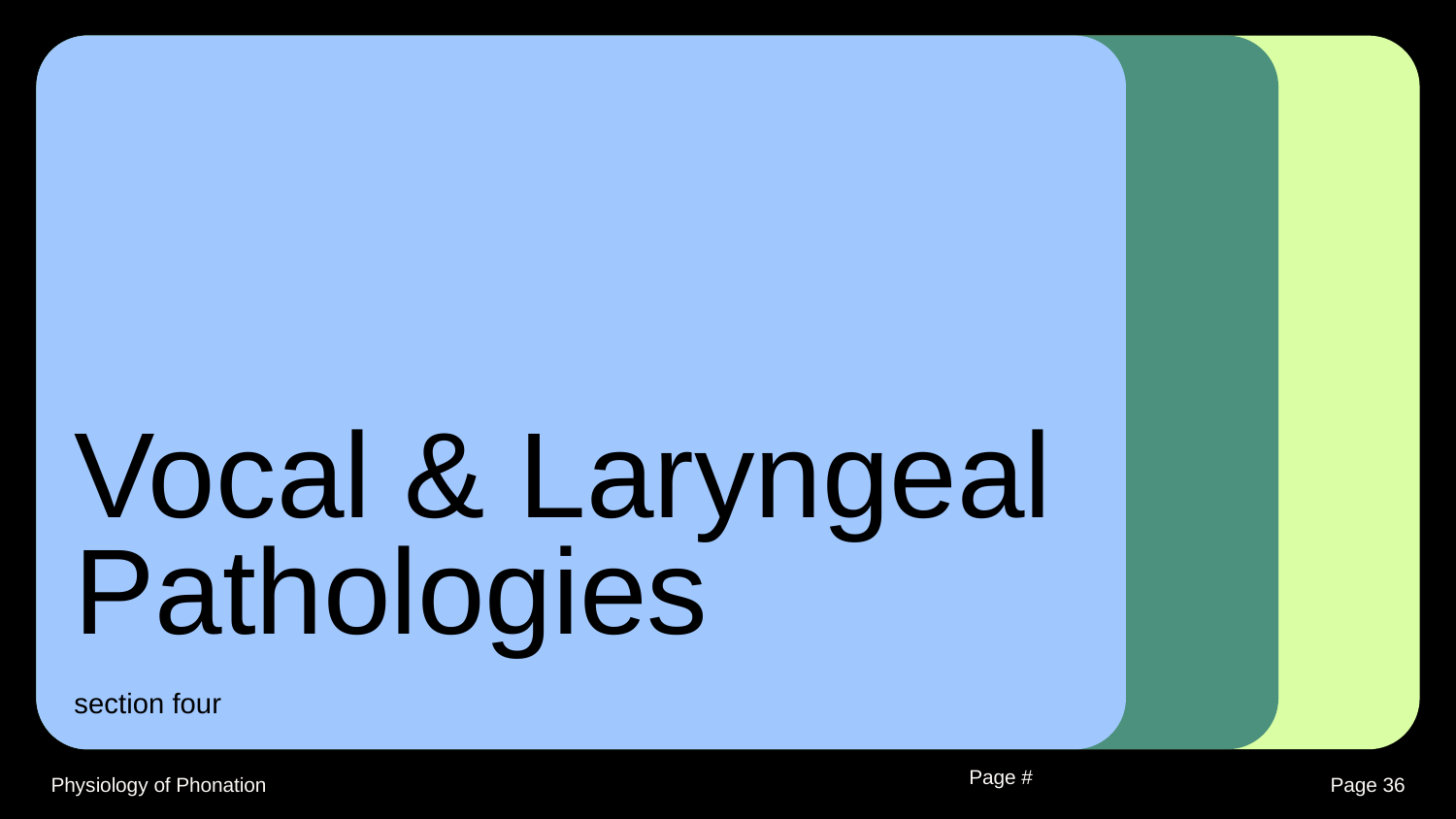

# Vocal & Laryngeal Pathologies
section four
Page #
Physiology of Phonation
36